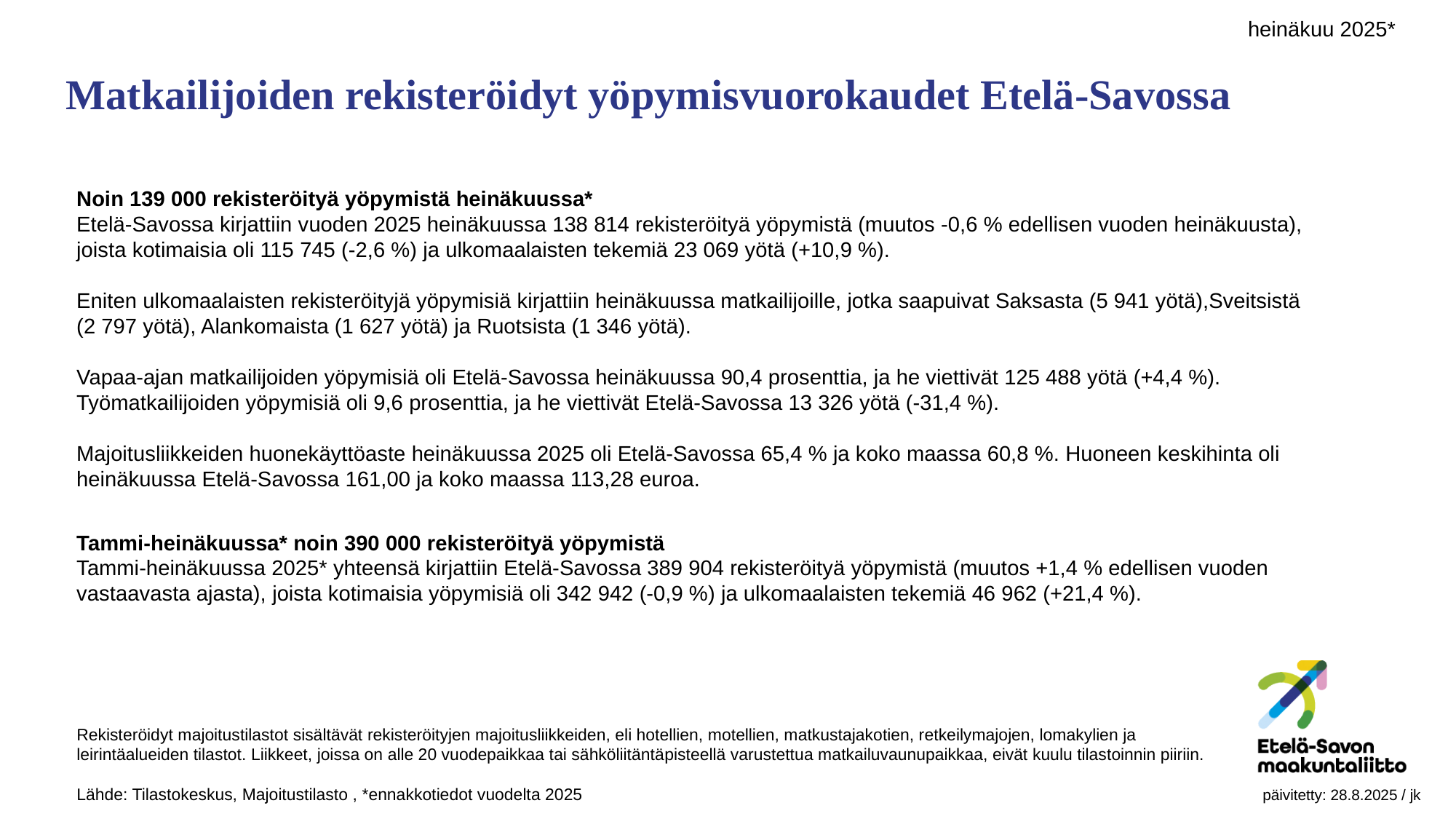

heinäkuu 2025*
# Matkailijoiden rekisteröidyt yöpymisvuorokaudet Etelä-Savossa
Noin 139 000 rekisteröityä yöpymistä heinäkuussa*
Etelä-Savossa kirjattiin vuoden 2025 heinäkuussa 138 814 rekisteröityä yöpymistä (muutos -0,6 % edellisen vuoden heinäkuusta), joista kotimaisia oli 115 745 (-2,6 %) ja ulkomaalaisten tekemiä 23 069 yötä (+10,9 %).

Eniten ulkomaalaisten rekisteröityjä yöpymisiä kirjattiin heinäkuussa matkailijoille, jotka saapuivat Saksasta (5 941 yötä),Sveitsistä
(2 797 yötä), Alankomaista (1 627 yötä) ja Ruotsista (1 346 yötä).

Vapaa-ajan matkailijoiden yöpymisiä oli Etelä-Savossa heinäkuussa 90,4 prosenttia, ja he viettivät 125 488 yötä (+4,4 %). Työmatkailijoiden yöpymisiä oli 9,6 prosenttia, ja he viettivät Etelä-Savossa 13 326 yötä (-31,4 %).

Majoitusliikkeiden huonekäyttöaste heinäkuussa 2025 oli Etelä-Savossa 65,4 % ja koko maassa 60,8 %. Huoneen keskihinta oli heinäkuussa Etelä-Savossa 161,00 ja koko maassa 113,28 euroa.

Tammi-heinäkuussa* noin 390 000 rekisteröityä yöpymistä
Tammi-heinäkuussa 2025* yhteensä kirjattiin Etelä-Savossa 389 904 rekisteröityä yöpymistä (muutos +1,4 % edellisen vuoden vastaavasta ajasta), joista kotimaisia yöpymisiä oli 342 942 (-0,9 %) ja ulkomaalaisten tekemiä 46 962 (+21,4 %).
Rekisteröidyt majoitustilastot sisältävät rekisteröityjen majoitusliikkeiden, eli hotellien, motellien, matkustajakotien, retkeilymajojen, lomakylien ja
leirintäalueiden tilastot. Liikkeet, joissa on alle 20 vuodepaikkaa tai sähköliitäntä­pisteellä varustettua matkailuvaunupaikkaa, eivät kuulu tilastoinnin piiriin.

Lähde: Tilastokeskus, Majoitustilasto , *ennakkotiedot vuodelta 2025					                   	                    päivitetty: 28.8.2025 / jk